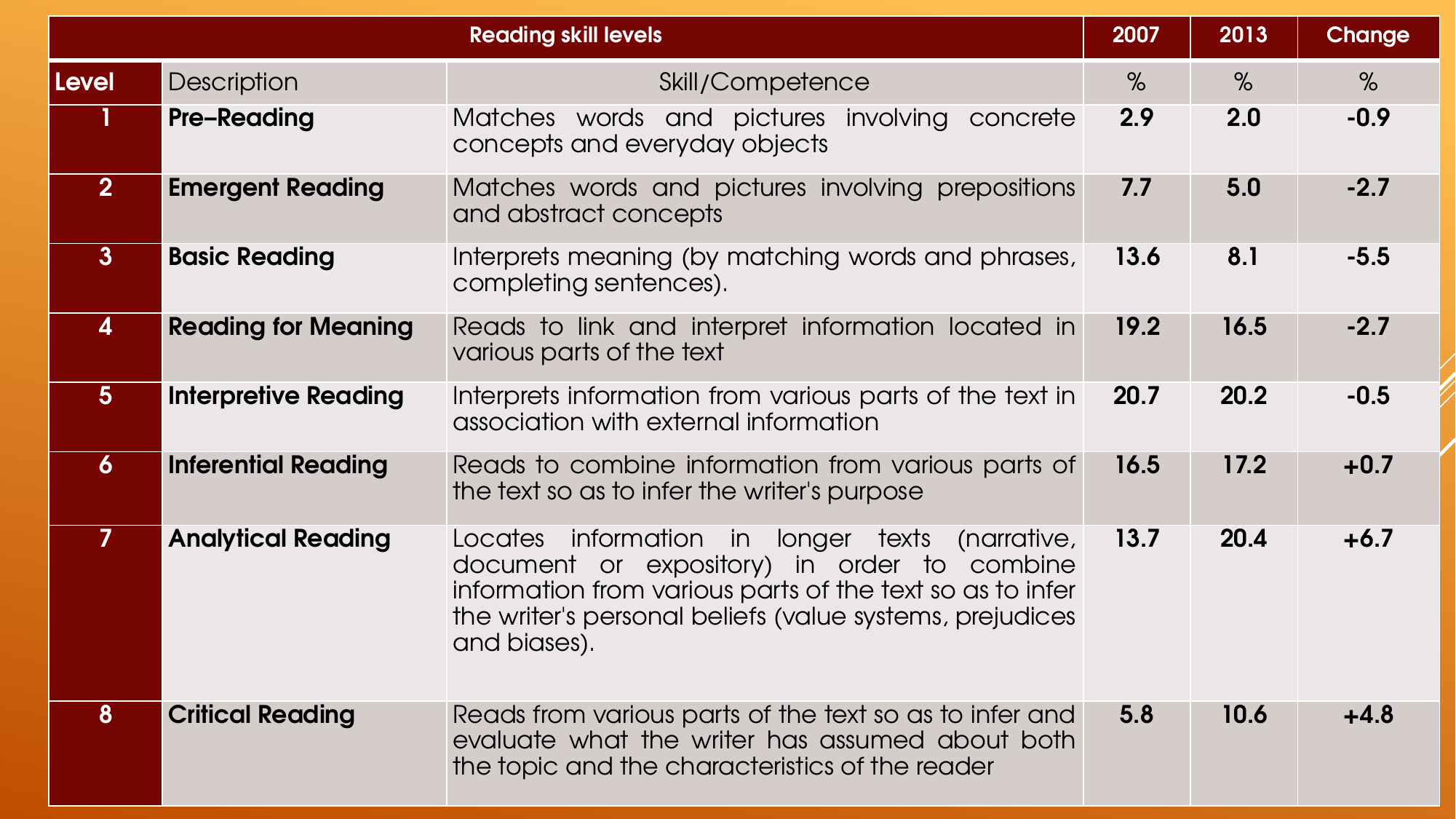

| Reading skill levels |  |  | 2007 | 2013 | Change |
| --- | --- | --- | --- | --- | --- |
| Level | Description | Skill/Competence | % | % | % |
| 1 | Pre–Reading | Matches words and pictures involving concrete concepts and everyday objects | 2.9 | 2.0 | -0.9 |
| 2 | Emergent Reading | Matches words and pictures involving prepositions and abstract concepts | 7.7 | 5.0 | -2.7 |
| 3 | Basic Reading | Interprets meaning (by matching words and phrases, completing sentences). | 13.6 | 8.1 | -5.5 |
| 4 | Reading for Meaning | Reads to link and interpret information located in various parts of the text | 19.2 | 16.5 | -2.7 |
| 5 | Interpretive Reading | Interprets information from various parts of the text in association with external information | 20.7 | 20.2 | -0.5 |
| 6 | Inferential Reading | Reads to combine information from various parts of the text so as to infer the writer's purpose | 16.5 | 17.2 | +0.7 |
| 7 | Analytical Reading | Locates information in longer texts (narrative, document or expository) in order to combine information from various parts of the text so as to infer the writer's personal beliefs (value systems, prejudices and biases). | 13.7 | 20.4 | +6.7 |
| 8 | Critical Reading | Reads from various parts of the text so as to infer and evaluate what the writer has assumed about both the topic and the characteristics of the reader | 5.8 | 10.6 | +4.8 |
#